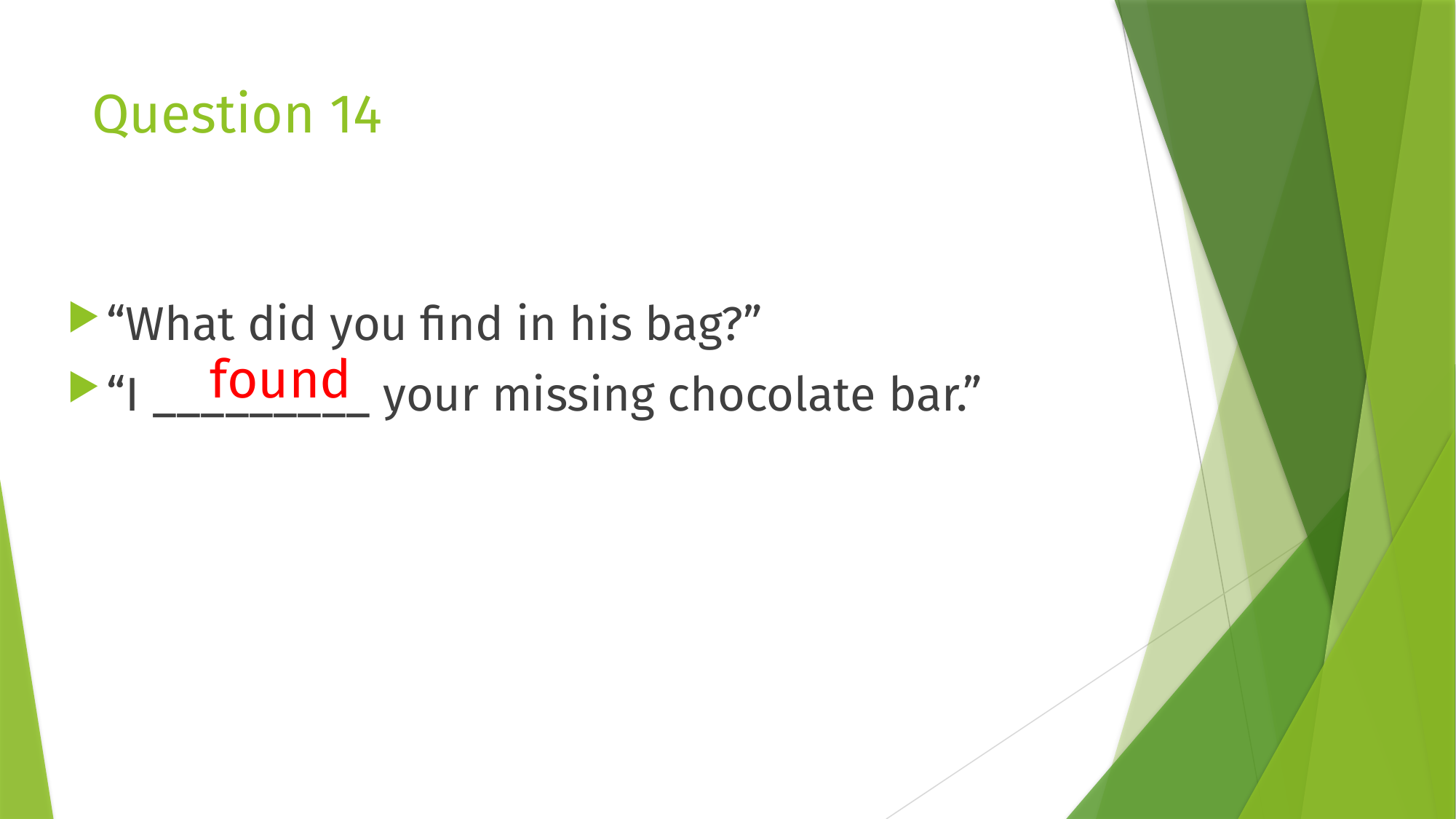

# Question 14
“What did you find in his bag?”
“I _________ your missing chocolate bar.”
found